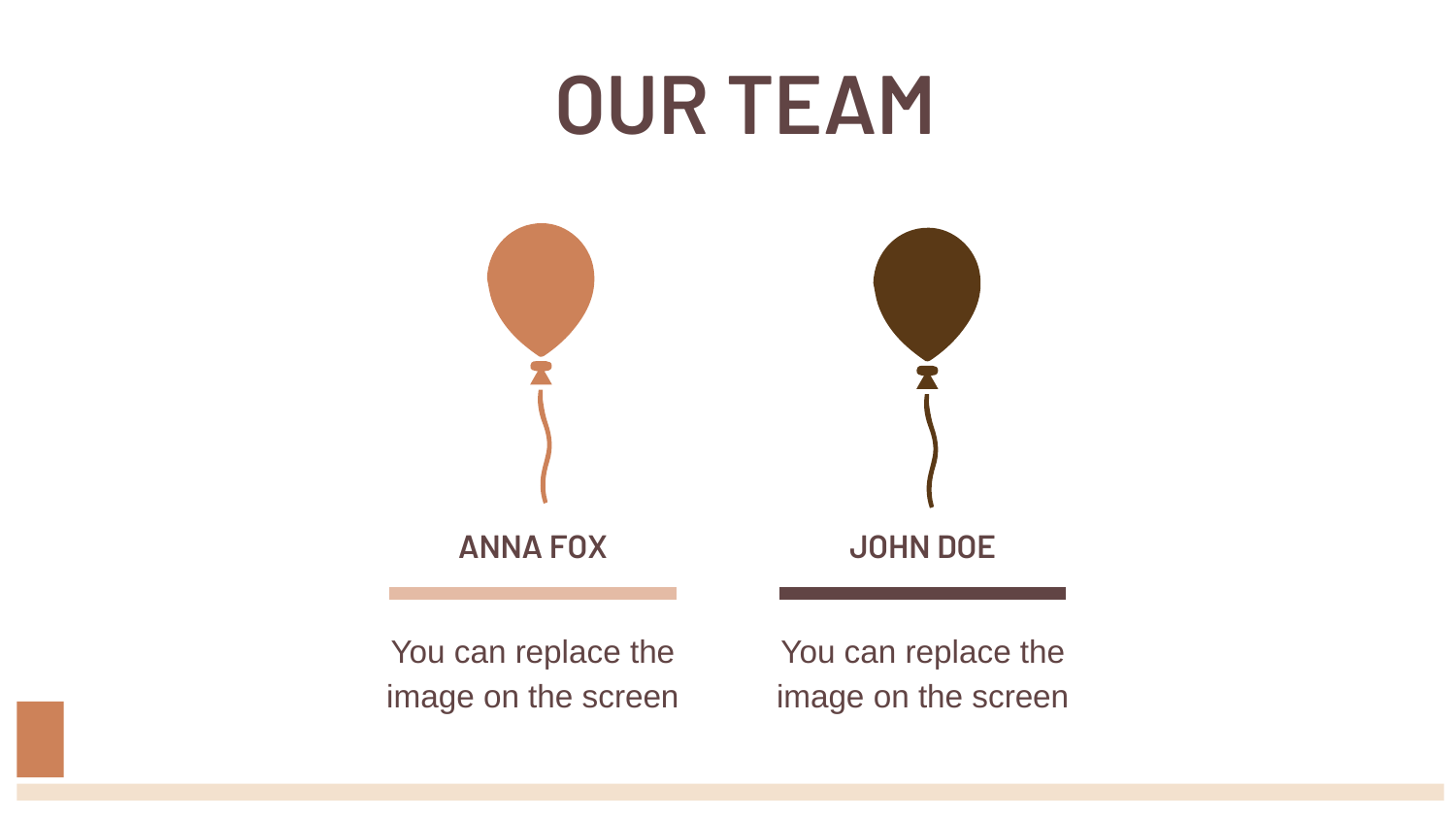

# OUR TEAM

JOHN DOE
ANNA FOX
You can replace the image on the screen
You can replace the image on the screen